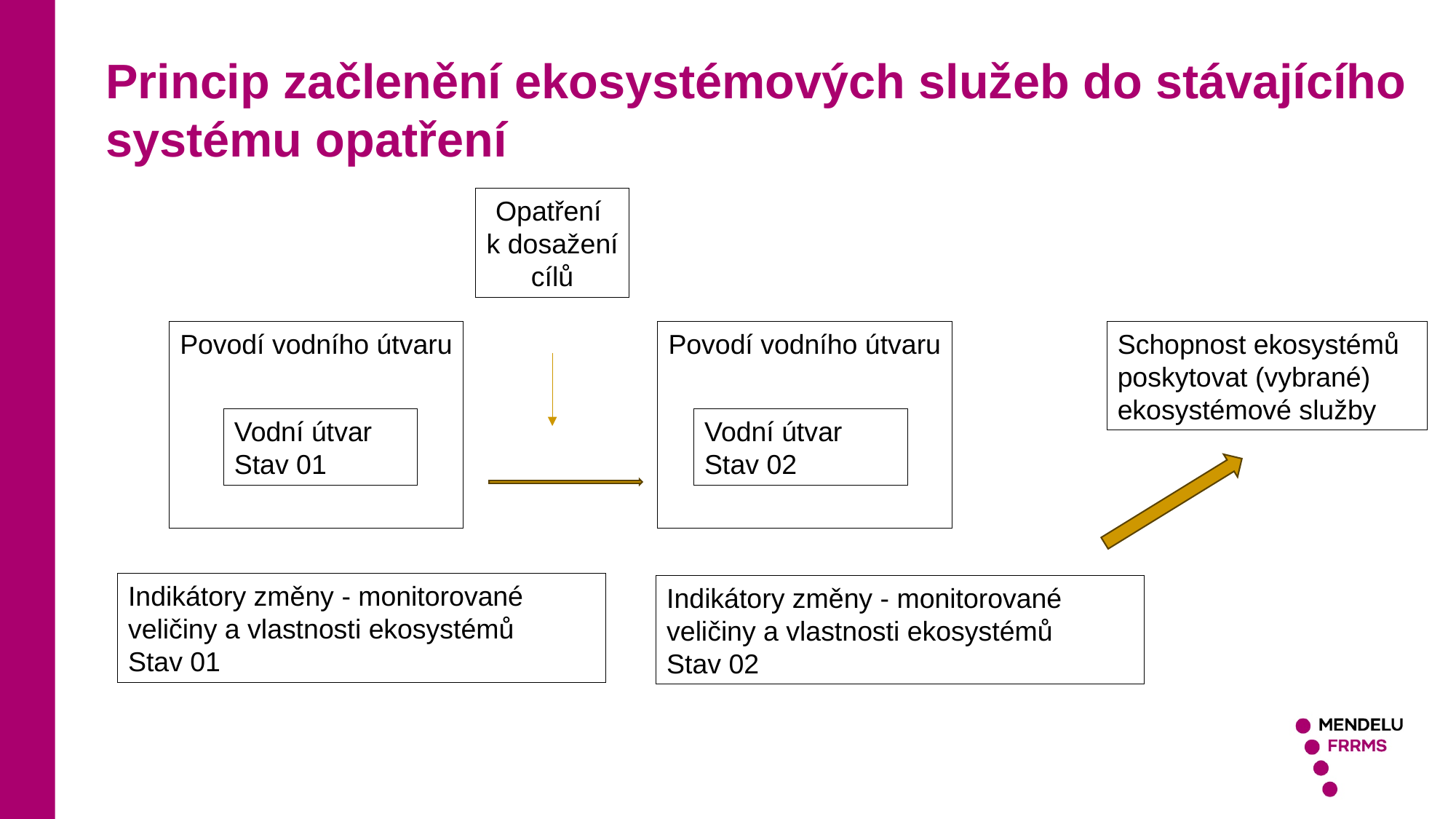

Princip začlenění ekosystémových služeb do stávajícího systému opatření
Opatření  k dosažení cílů
Povodí vodního útvaru

Povodí vodního útvaru

Schopnost ekosystémů poskytovat (vybrané) ekosystémové služby
Vodní útvar
Stav 01
Vodní útvar
Stav 02

Indikátory změny - monitorované veličiny a vlastnosti ekosystémů
Stav 01
Indikátory změny - monitorované veličiny a vlastnosti ekosystémů
Stav 02